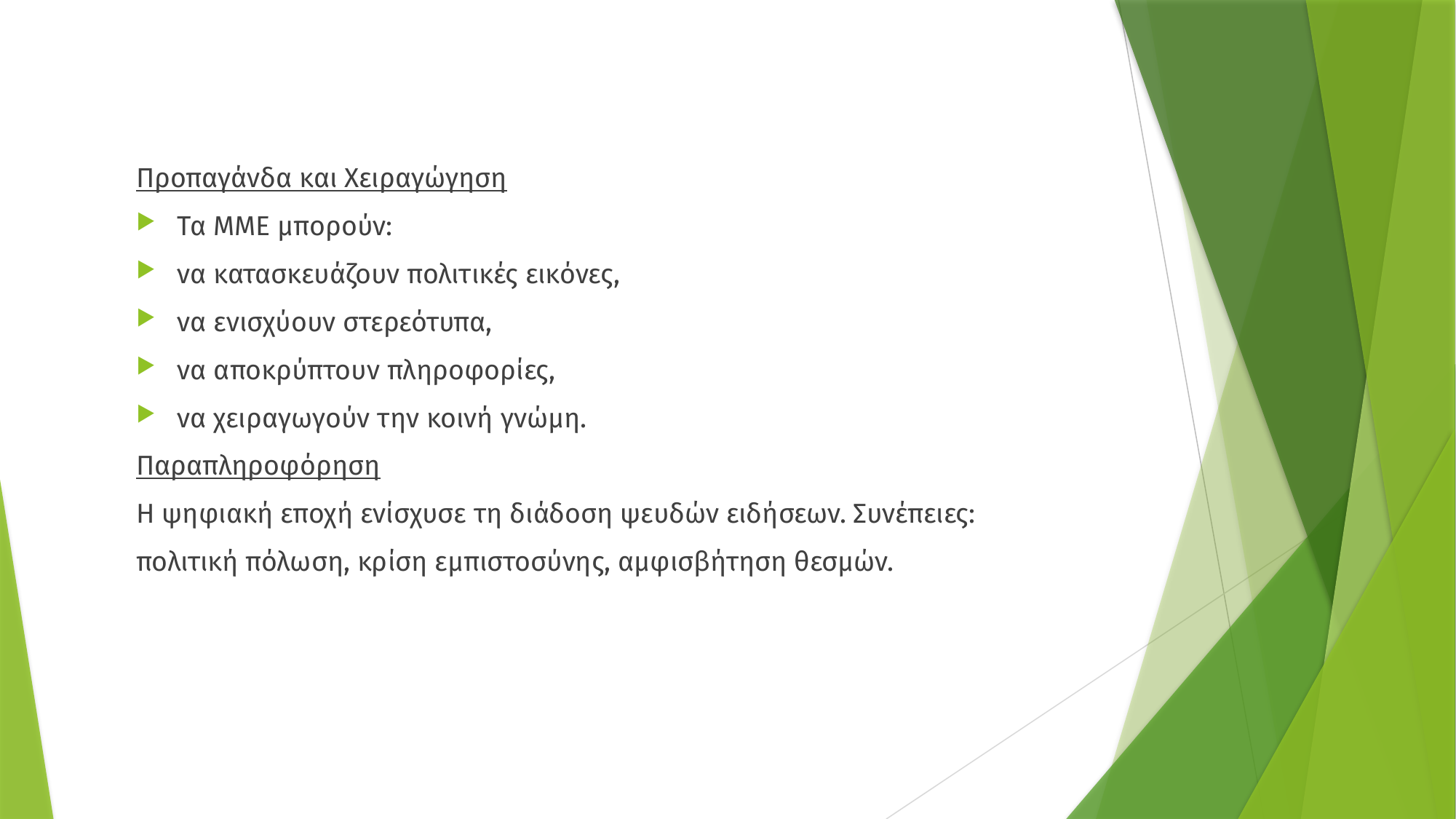

Προπαγάνδα και Χειραγώγηση
Τα ΜΜΕ μπορούν:
να κατασκευάζουν πολιτικές εικόνες,
να ενισχύουν στερεότυπα,
να αποκρύπτουν πληροφορίες,
να χειραγωγούν την κοινή γνώμη.
Παραπληροφόρηση
Η ψηφιακή εποχή ενίσχυσε τη διάδοση ψευδών ειδήσεων. Συνέπειες:
πολιτική πόλωση, κρίση εμπιστοσύνης, αμφισβήτηση θεσμών.